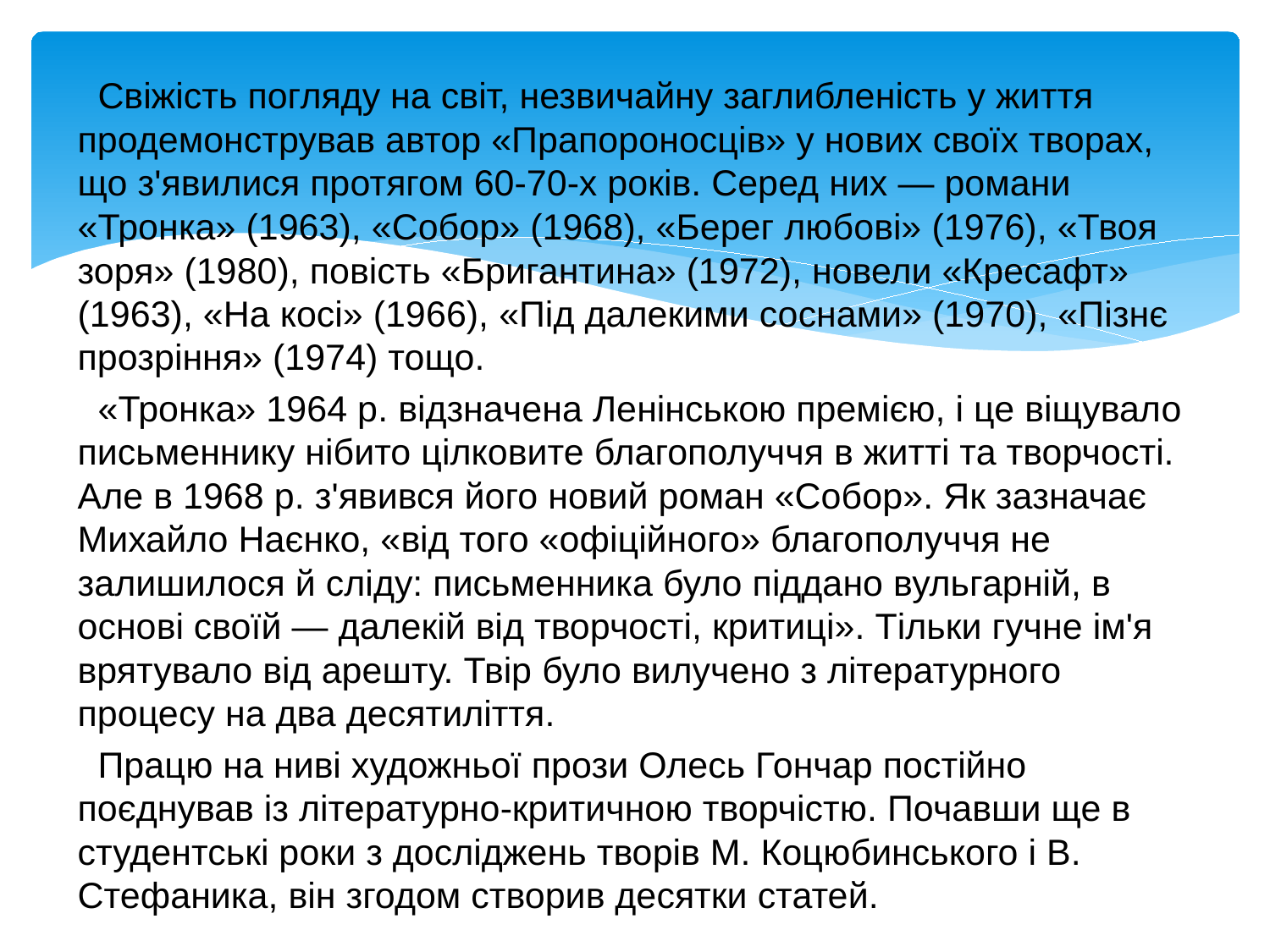

Свіжість погляду на світ, незвичайну заглибленість у життя продемонстрував автор «Прапороносців» у нових своїх творах, що з'явилися протягом 60-70-х років. Серед них — романи «Тронка» (1963), «Собор» (1968), «Берег любові» (1976), «Твоя зоря» (1980), повість «Бригантина» (1972), новели «Кресафт» (1963), «На косі» (1966), «Під далекими соснами» (1970), «Пізнє прозріння» (1974) тощо.
  «Тронка» 1964 р. відзначена Ленінською премією, і це віщувало письменнику нібито цілковите благополуччя в житті та творчості. Але в 1968 р. з'явився його новий роман «Собор». Як зазначає Михайло Наєнко, «від того «офіційного» благополуччя не залишилося й сліду: письменника було піддано вульгарній, в основі своїй — далекій від творчості, критиці». Тільки гучне ім'я врятувало від арешту. Твір було вилучено з літературного процесу на два десятиліття.
  Працю на ниві художньої прози Олесь Гончар постійно поєднував із літературно-критичною творчістю. Почавши ще в студентські роки з досліджень творів М. Коцюбинського і В. Стефаника, він згодом створив десятки статей.